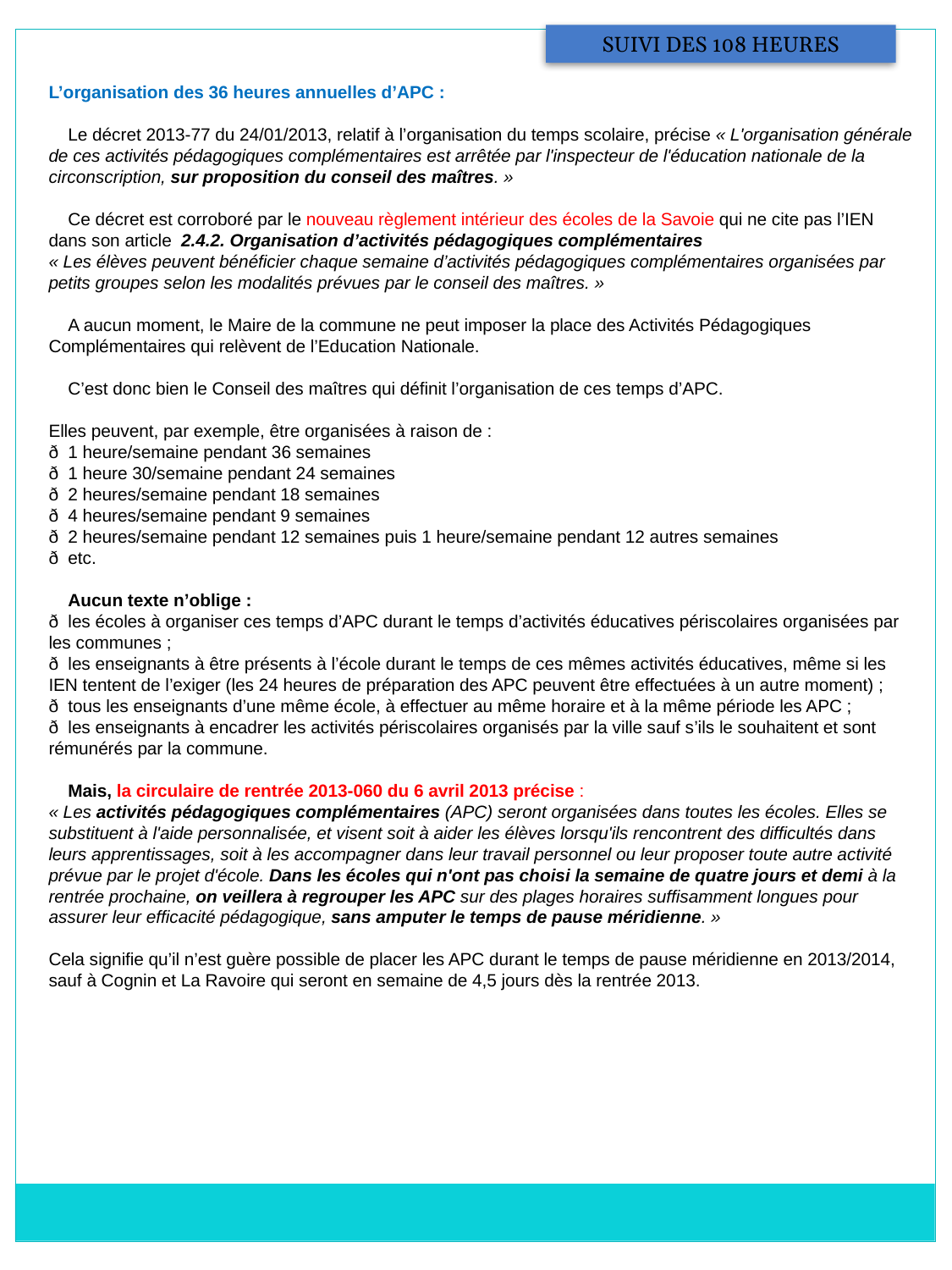

SUIVI DES 108 HEURES
L’organisation des 36 heures annuelles d’APC :

    Le décret 2013-77 du 24/01/2013, relatif à l’organisation du temps scolaire, précise « L'organisation générale de ces activités pédagogiques complémentaires est arrêtée par l'inspecteur de l'éducation nationale de la circonscription, sur proposition du conseil des maîtres. »

    Ce décret est corroboré par le nouveau règlement intérieur des écoles de la Savoie qui ne cite pas l’IEN dans son article  2.4.2. Organisation d’activités pédagogiques complémentaires
« Les élèves peuvent bénéficier chaque semaine d’activités pédagogiques complémentaires organisées par petits groupes selon les modalités prévues par le conseil des maîtres. »

    A aucun moment, le Maire de la commune ne peut imposer la place des Activités Pédagogiques Complémentaires qui relèvent de l’Education Nationale.

    C’est donc bien le Conseil des maîtres qui définit l’organisation de ces temps d’APC.

Elles peuvent, par exemple, être organisées à raison de :
ð  1 heure/semaine pendant 36 semaines
ð  1 heure 30/semaine pendant 24 semaines
ð  2 heures/semaine pendant 18 semaines
ð  4 heures/semaine pendant 9 semaines
ð  2 heures/semaine pendant 12 semaines puis 1 heure/semaine pendant 12 autres semaines
ð  etc.

    Aucun texte n’oblige :
ð  les écoles à organiser ces temps d’APC durant le temps d’activités éducatives périscolaires organisées par les communes ;
ð  les enseignants à être présents à l’école durant le temps de ces mêmes activités éducatives, même si les IEN tentent de l’exiger (les 24 heures de préparation des APC peuvent être effectuées à un autre moment) ;
ð  tous les enseignants d’une même école, à effectuer au même horaire et à la même période les APC ;
ð  les enseignants à encadrer les activités périscolaires organisés par la ville sauf s’ils le souhaitent et sont rémunérés par la commune.

    Mais, la circulaire de rentrée 2013-060 du 6 avril 2013 précise :
« Les activités pédagogiques complémentaires (APC) seront organisées dans toutes les écoles. Elles se substituent à l'aide personnalisée, et visent soit à aider les élèves lorsqu'ils rencontrent des difficultés dans leurs apprentissages, soit à les accompagner dans leur travail personnel ou leur proposer toute autre activité prévue par le projet d'école. Dans les écoles qui n'ont pas choisi la semaine de quatre jours et demi à la rentrée prochaine, on veillera à regrouper les APC sur des plages horaires suffisamment longues pour assurer leur efficacité pédagogique, sans amputer le temps de pause méridienne. »

Cela signifie qu’il n’est guère possible de placer les APC durant le temps de pause méridienne en 2013/2014, sauf à Cognin et La Ravoire qui seront en semaine de 4,5 jours dès la rentrée 2013.